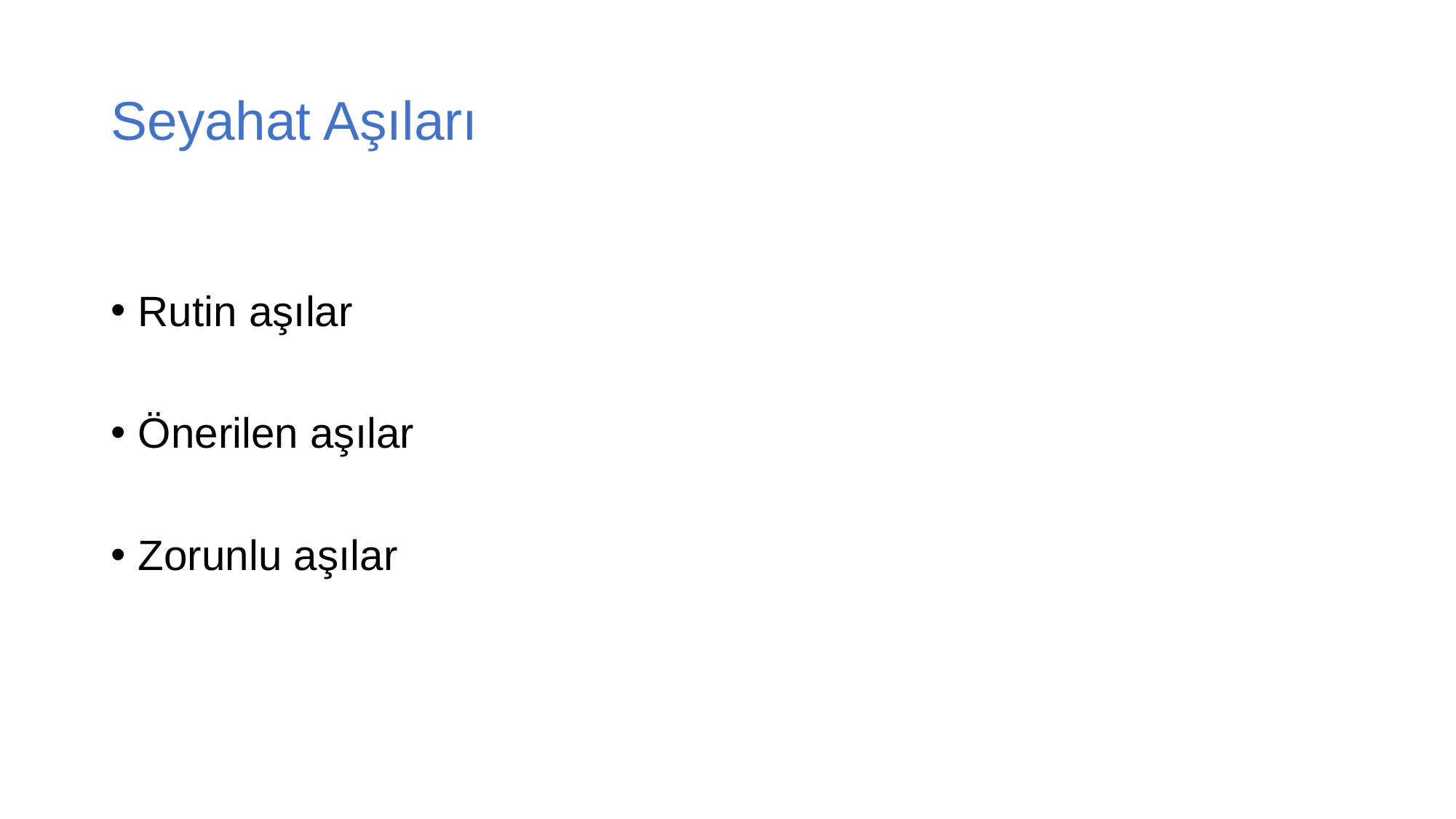

# Seyahat Aşıları

Rutin aşılar

Önerilen aşılar

Zorunlu aşılar